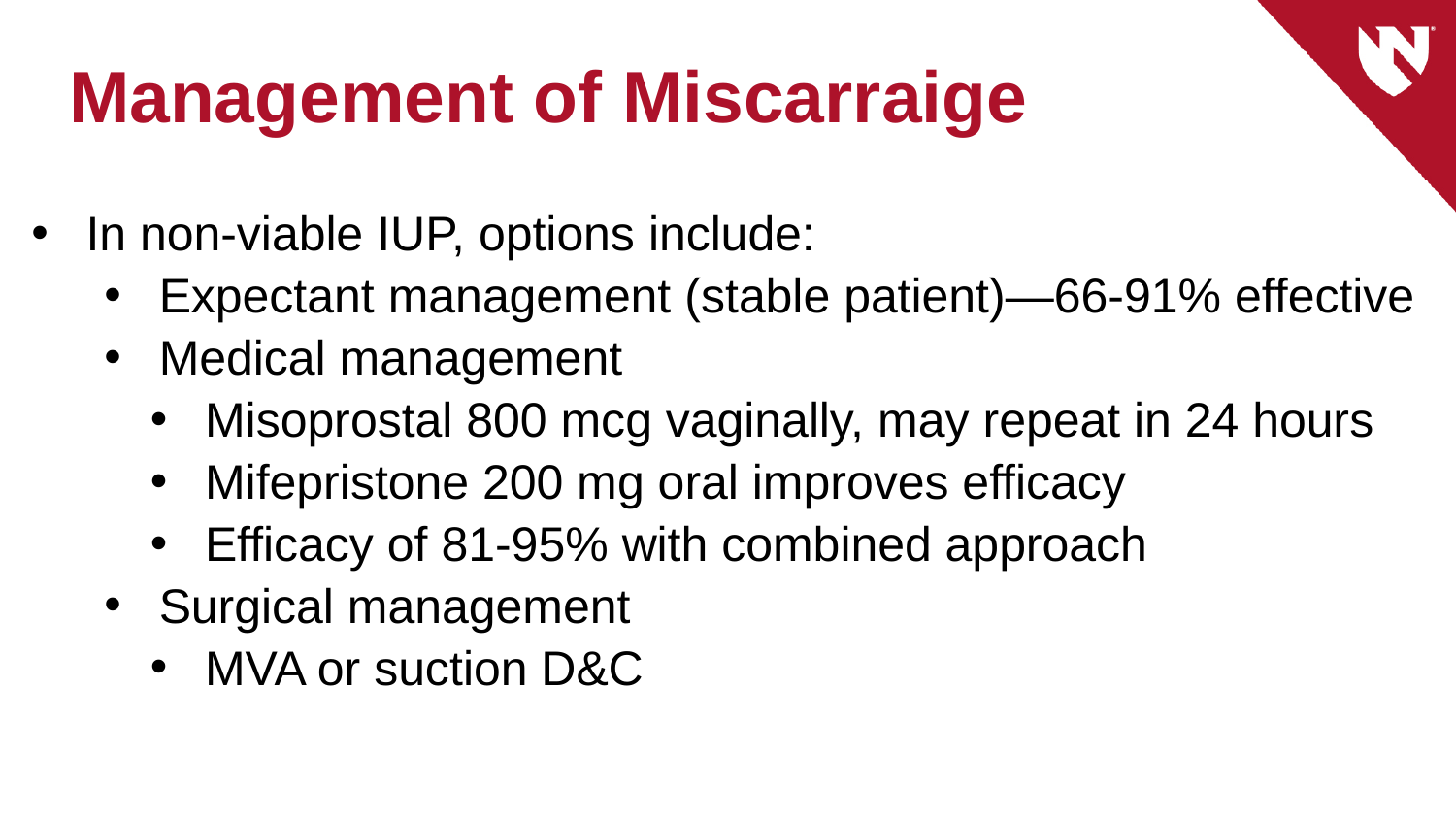

# Management of Miscarraige
In non-viable IUP, options include:
Expectant management (stable patient)—66-91% effective
Medical management
Misoprostal 800 mcg vaginally, may repeat in 24 hours
Mifepristone 200 mg oral improves efficacy
Efficacy of 81-95% with combined approach
Surgical management
MVA or suction D&C